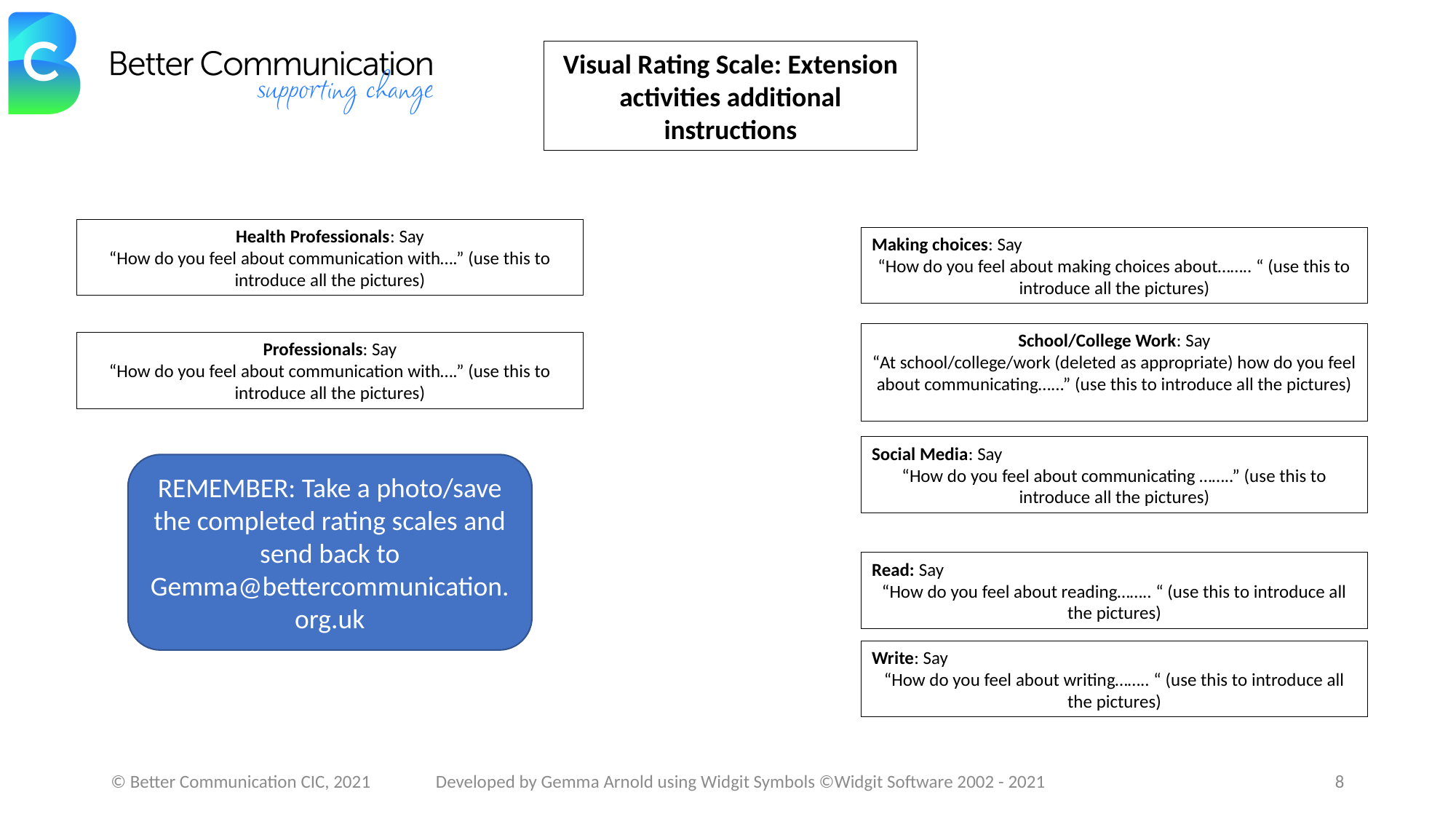

Visual Rating Scale: Extension activities additional instructions
Health Professionals: Say
“How do you feel about communication with….” (use this to introduce all the pictures)
Making choices: Say
“How do you feel about making choices about…….. “ (use this to introduce all the pictures)
School/College Work: Say
“At school/college/work (deleted as appropriate) how do you feel about communicating…...” (use this to introduce all the pictures)

Professionals: Say
“How do you feel about communication with….” (use this to introduce all the pictures)
Social Media: Say
“How do you feel about communicating ……..” (use this to introduce all the pictures)

REMEMBER: Take a photo/save the completed rating scales and send back to Gemma@bettercommunication.org.uk

Read: Say
“How do you feel about reading…….. “ (use this to introduce all the pictures)
Write: Say
“How do you feel about writing…….. “ (use this to introduce all the pictures)
© Better Communication CIC, 2021
Developed by Gemma Arnold using Widgit Symbols ©Widgit Software 2002 - 2021
8